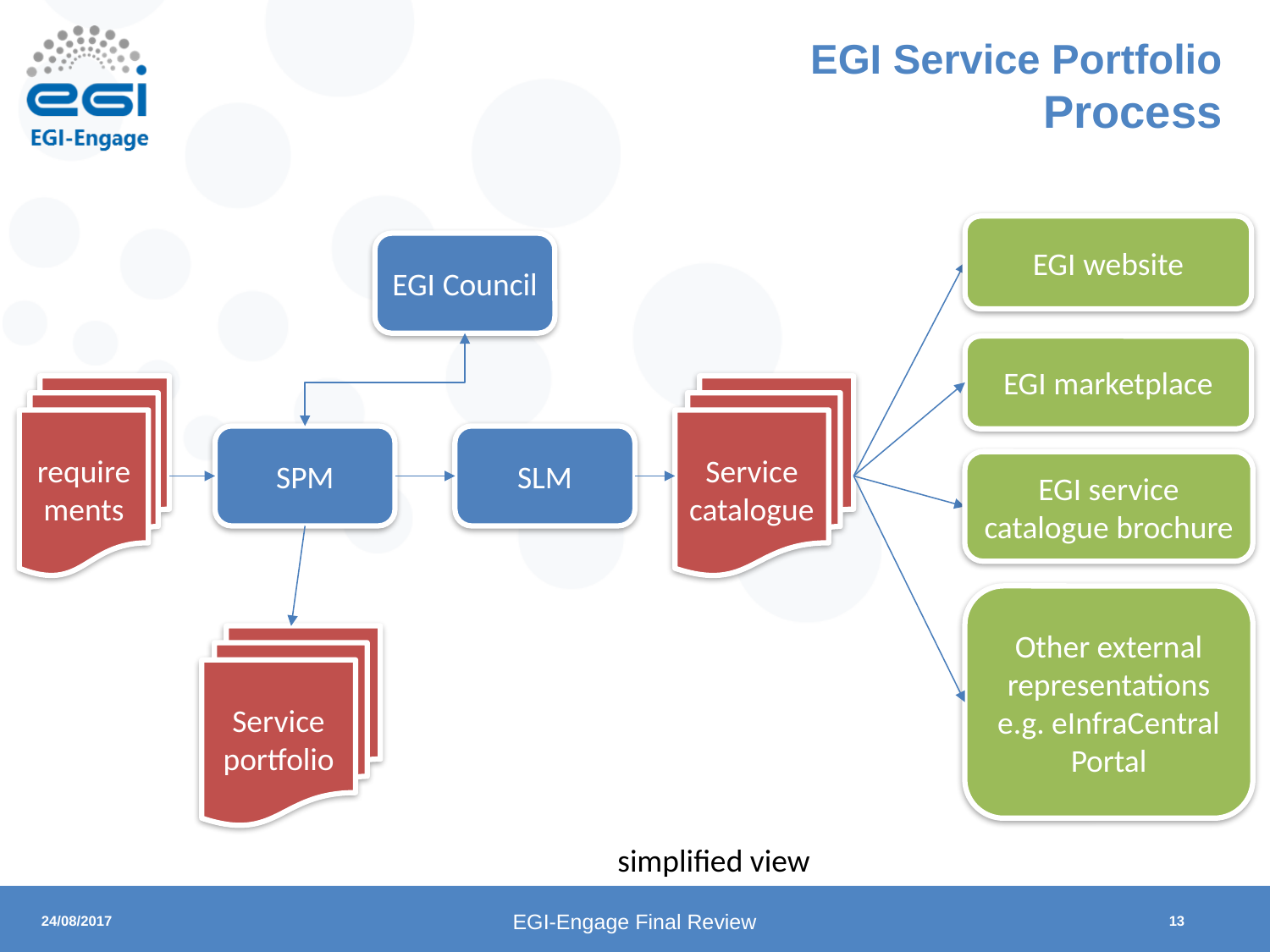

# EGI Service Portfolio Process
EGI website
EGI Council
EGI marketplace
Service catalogue
requirements
Service catalogue
SPM
SLM
EGI service catalogue brochure
Other external representations
e.g. eInfraCentral Portal
Service portfolio
simplified view
EGI-Engage Final Review